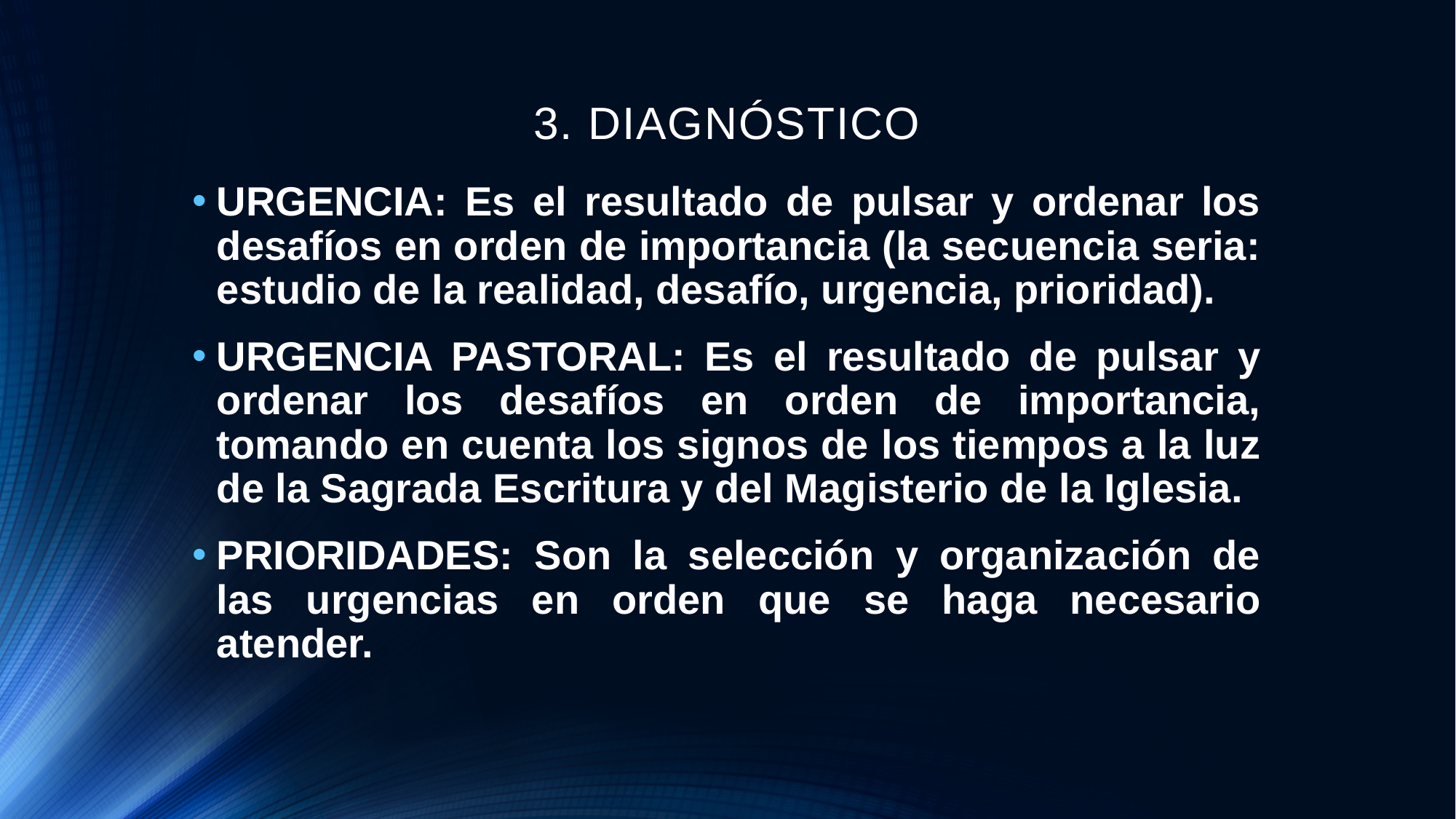

# 3. DIAGNÓSTICO
URGENCIA: Es el resultado de pulsar y ordenar los desafíos en orden de importancia (la secuencia seria: estudio de la realidad, desafío, urgencia, prioridad).
URGENCIA PASTORAL: Es el resultado de pulsar y ordenar los desafíos en orden de importancia, tomando en cuenta los signos de los tiempos a la luz de la Sagrada Escritura y del Magisterio de la Iglesia.
PRIORIDADES: Son la selección y organización de las urgencias en orden que se haga necesario atender.